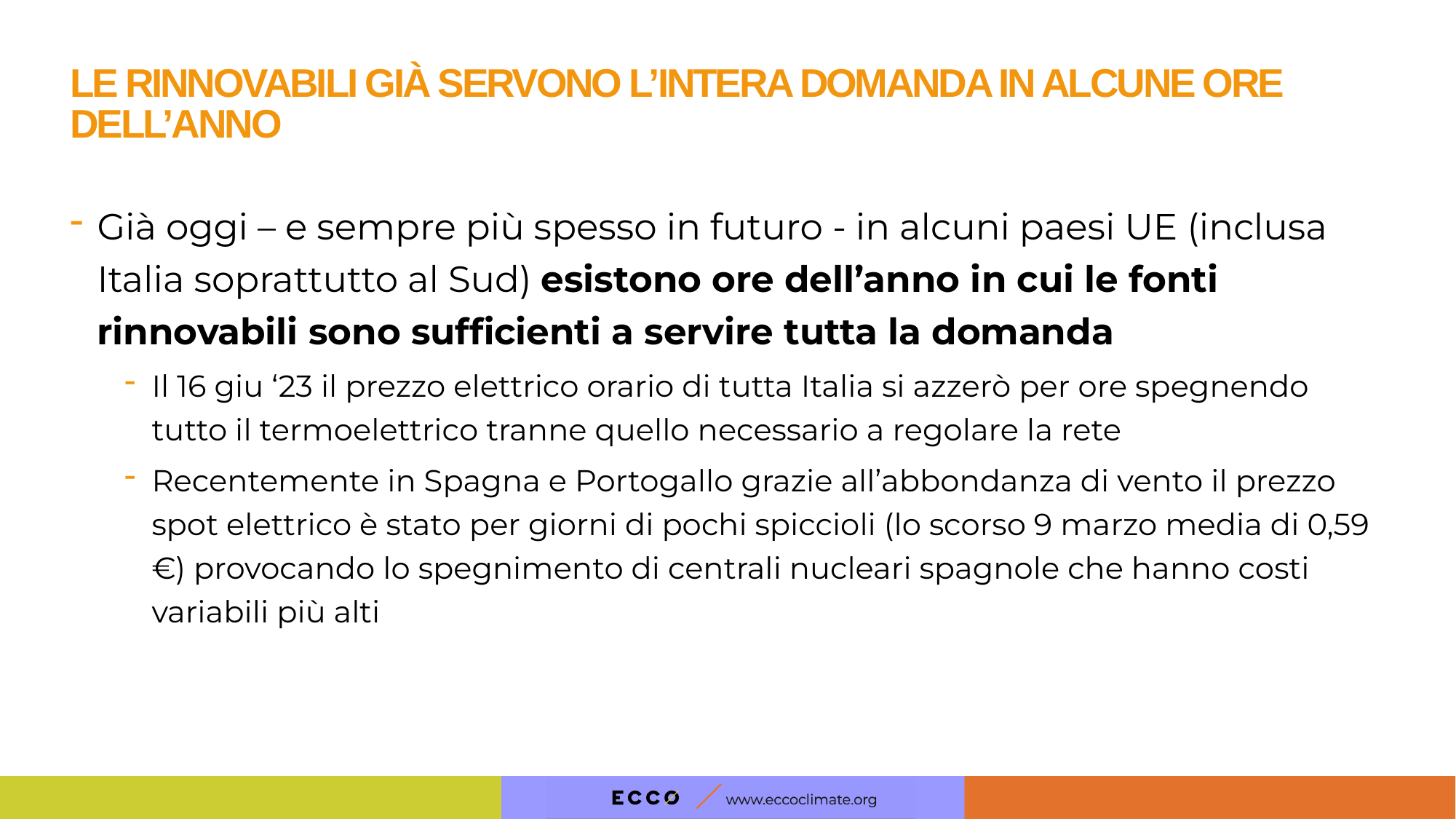

# Le rinnovabili già servono l’intera domanda in alcune ore dell’anno
Già oggi – e sempre più spesso in futuro - in alcuni paesi UE (inclusa Italia soprattutto al Sud) esistono ore dell’anno in cui le fonti rinnovabili sono sufficienti a servire tutta la domanda
Il 16 giu ‘23 il prezzo elettrico orario di tutta Italia si azzerò per ore spegnendo tutto il termoelettrico tranne quello necessario a regolare la rete
Recentemente in Spagna e Portogallo grazie all’abbondanza di vento il prezzo spot elettrico è stato per giorni di pochi spiccioli (lo scorso 9 marzo media di 0,59 €) provocando lo spegnimento di centrali nucleari spagnole che hanno costi variabili più alti